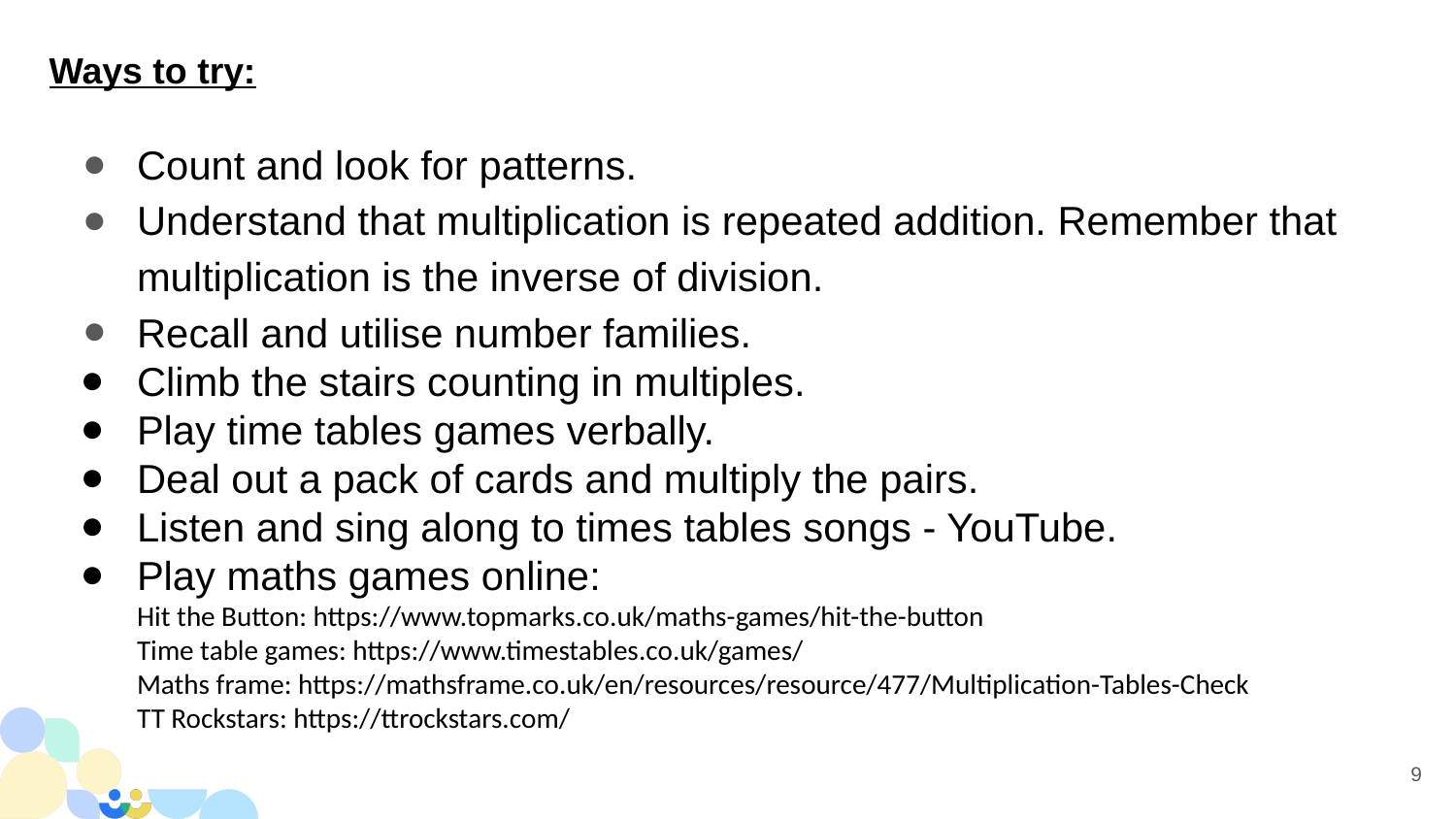

# Ways to try:
Count and look for patterns.
Understand that multiplication is repeated addition. Remember that multiplication is the inverse of division.
Recall and utilise number families.
Climb the stairs counting in multiples.
Play time tables games verbally.
Deal out a pack of cards and multiply the pairs.
Listen and sing along to times tables songs - YouTube.
Play maths games online:
Hit the Button: https://www.topmarks.co.uk/maths-games/hit-the-button
Time table games: https://www.timestables.co.uk/games/
Maths frame: https://mathsframe.co.uk/en/resources/resource/477/Multiplication-Tables-Check
TT Rockstars: https://ttrockstars.com/
9